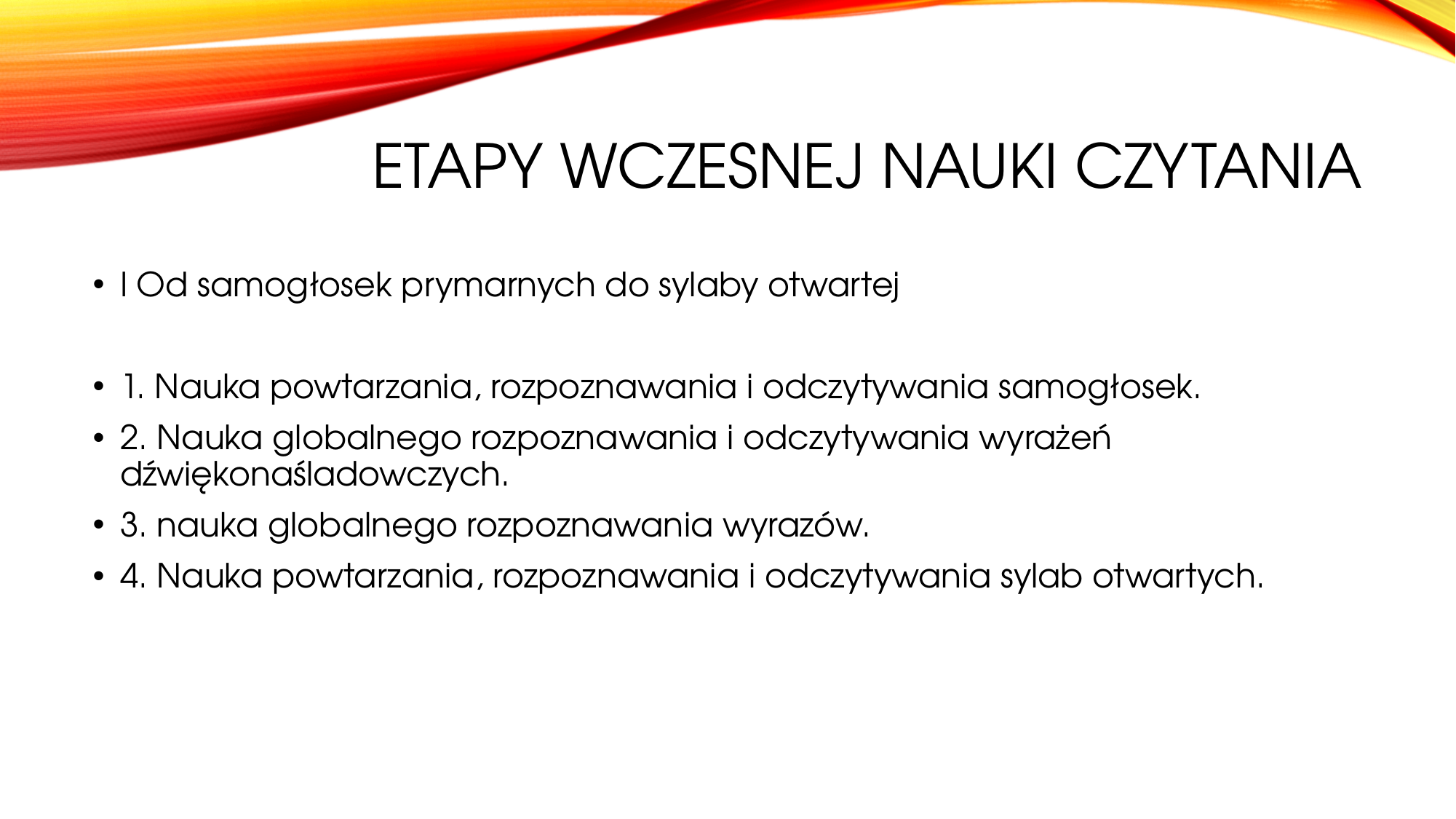

# Etapy wczesnej nauki czytania
I Od samogłosek prymarnych do sylaby otwartej

1. Nauka powtarzania, rozpoznawania i odczytywania samogłosek.
2. Nauka globalnego rozpoznawania i odczytywania wyrażeń dźwiękonaśladowczych.
3. nauka globalnego rozpoznawania wyrazów.
4. Nauka powtarzania, rozpoznawania i odczytywania sylab otwartych.